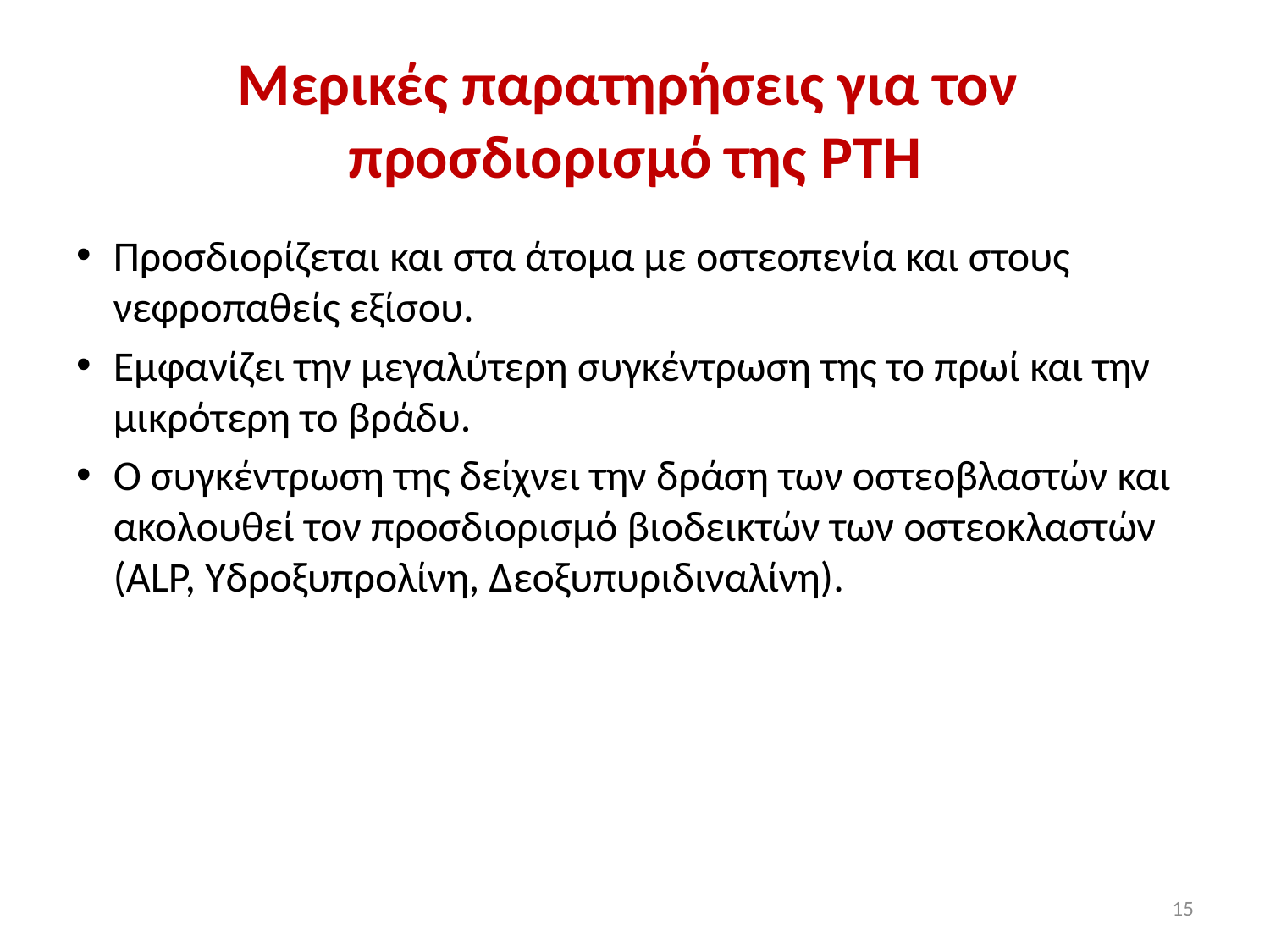

# Μερικές παρατηρήσεις για τον  προσδιορισμό της PTH
Προσδιορίζεται και στα άτομα με οστεοπενία και στους νεφροπαθείς εξίσου.
Εμφανίζει την μεγαλύτερη συγκέντρωση της το πρωί και την μικρότερη το βράδυ.
Ο συγκέντρωση της δείχνει την δράση των οστεοβλαστών και ακολουθεί τον προσδιορισμό βιοδεικτών των οστεοκλαστών (ALP, Υδροξυπρολίνη, Δεοξυπυριδιναλίνη).

15